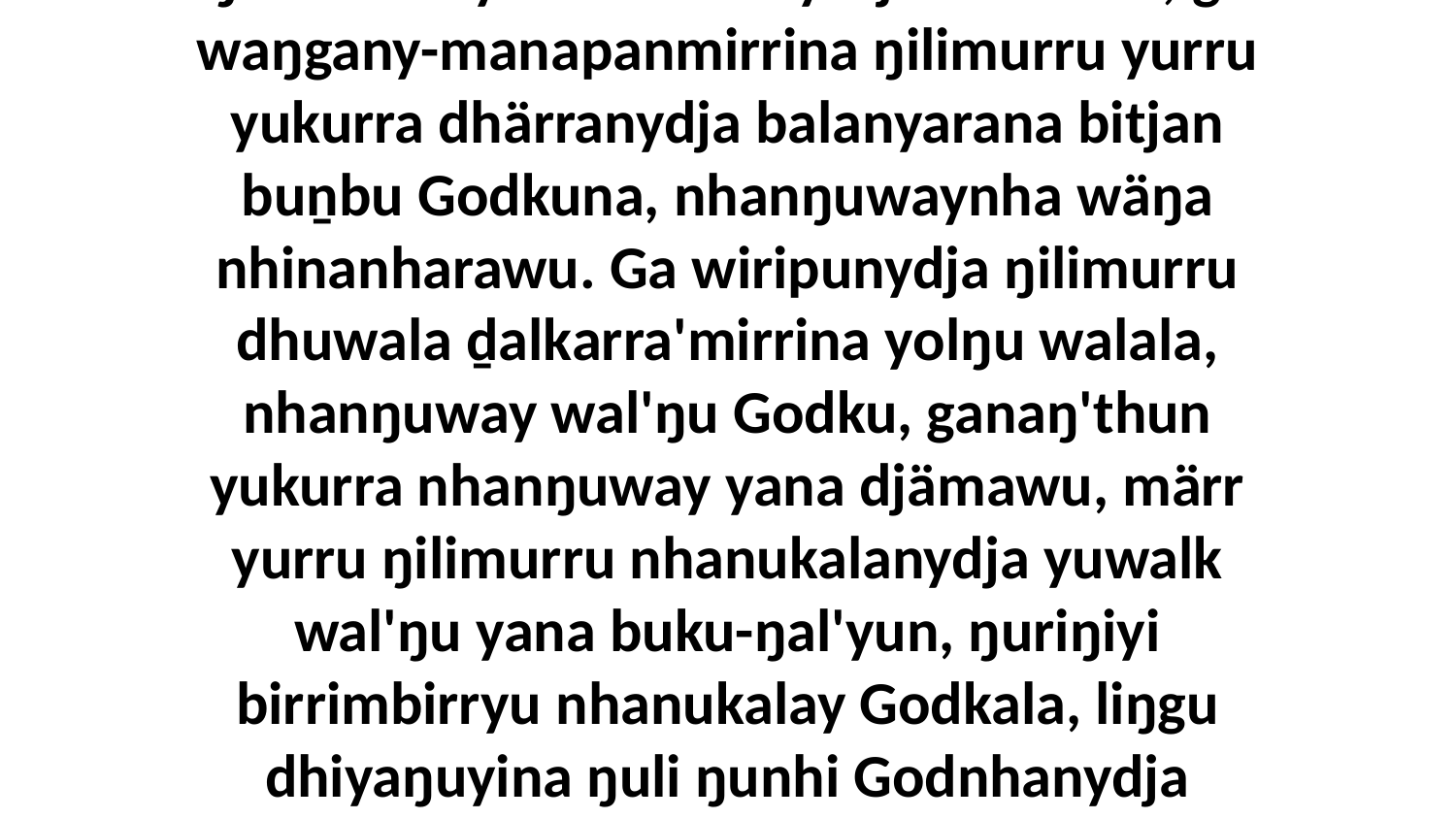

5 Ga ŋilimurrunydja dhuwala balanyarayi bitjan guṉḏa malanha walŋamirriyi yana, liŋgu Godthunydja yukurra bitjan ŋilimurrunha dhä-manapan ŋal'marama marrtji bala, nherra'-nhirraṉna ŋunhimalayina dhambay Djesuwalana; ga waŋgany-manapanmirrina ŋilimurru yurru yukurra dhärranydja balanyarana bitjan buṉbu Godkuna, nhanŋuwaynha wäŋa nhinanharawu. Ga wiripunydja ŋilimurru dhuwala ḏalkarra'mirrina yolŋu walala, nhanŋuway wal'ŋu Godku, ganaŋ'thun yukurra nhanŋuway yana djämawu, märr yurru ŋilimurru nhanukalanydja yuwalk wal'ŋu yana buku-ŋal'yun, ŋuriŋiyi birrimbirryu nhanukalay Godkala, liŋgu dhiyaŋuyina ŋuli ŋunhi Godnhanydja ŋayaŋu-djulŋikuma. Ŋayinydja yurru Godthunydja goŋmirriyirrina wal'ŋu märrama nhokuŋu, nhä nhe yurru wekama ŋunhiyi ŋuliwitjan Garraywala Djesu-Christkalaŋukurrunydja, liŋgu ŋurikiyina ŋayi wal'ŋu yuwalktja ḏukṯuk märranharawu.